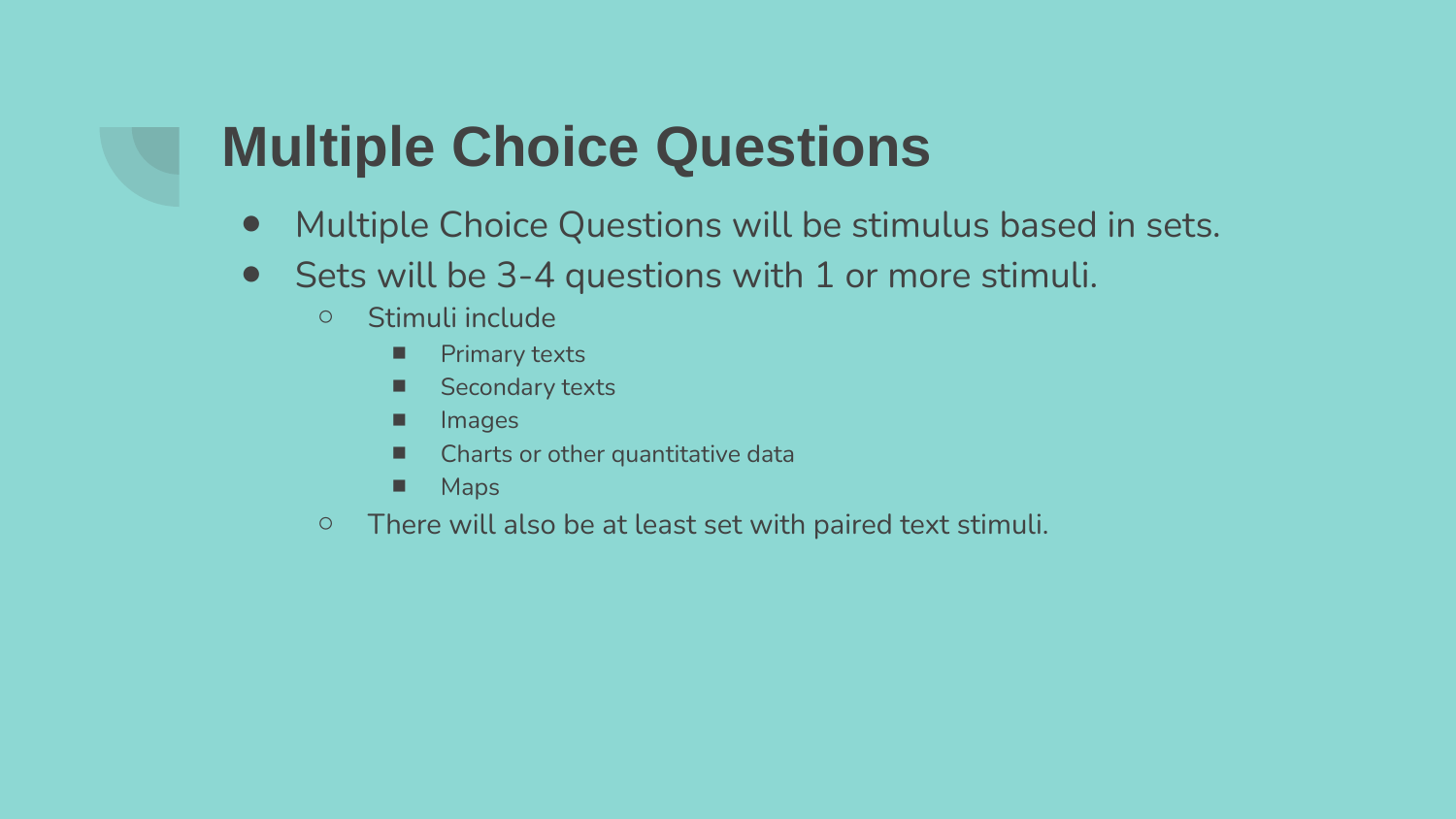

# Multiple Choice Questions
Multiple Choice Questions will be stimulus based in sets.
Sets will be 3-4 questions with 1 or more stimuli.
Stimuli include
Primary texts
Secondary texts
Images
Charts or other quantitative data
Maps
There will also be at least set with paired text stimuli.